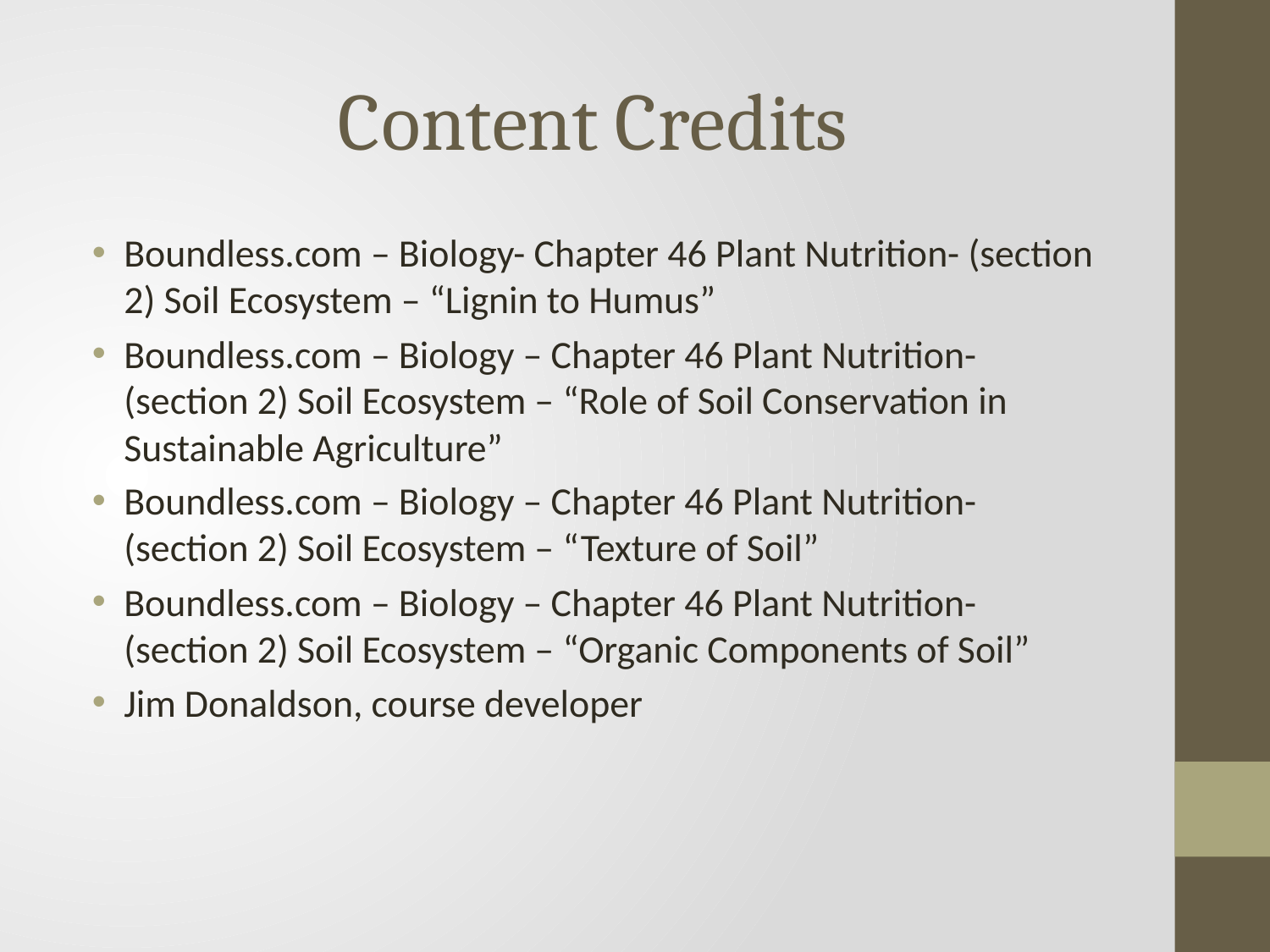

# Content Credits
Boundless.com – Biology- Chapter 46 Plant Nutrition- (section 2) Soil Ecosystem – “Lignin to Humus”
Boundless.com – Biology – Chapter 46 Plant Nutrition- (section 2) Soil Ecosystem – “Role of Soil Conservation in Sustainable Agriculture”
Boundless.com – Biology – Chapter 46 Plant Nutrition- (section 2) Soil Ecosystem – “Texture of Soil”
Boundless.com – Biology – Chapter 46 Plant Nutrition- (section 2) Soil Ecosystem – “Organic Components of Soil”
Jim Donaldson, course developer